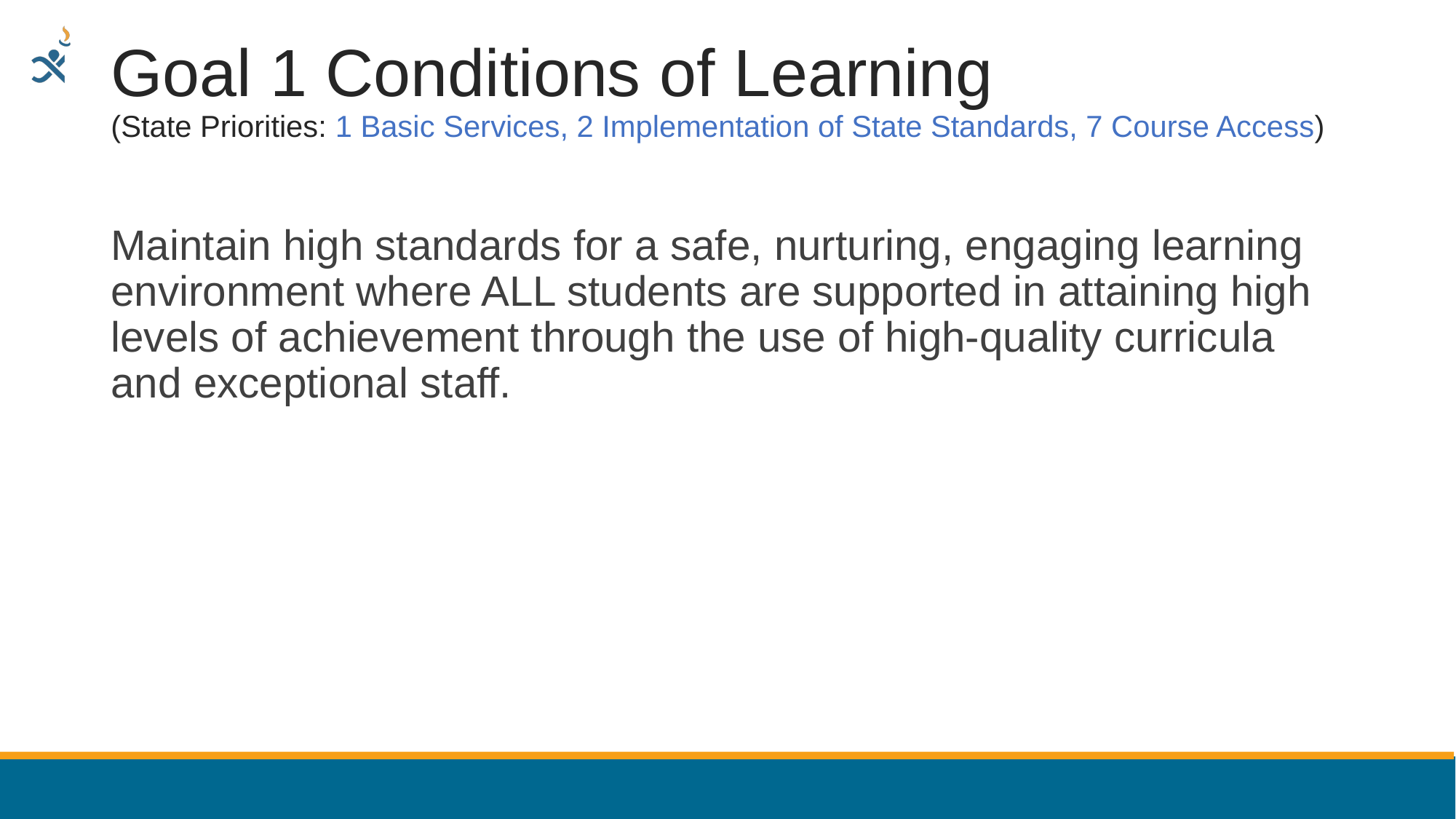

# Goal 1 Conditions of Learning (State Priorities: 1 Basic Services, 2 Implementation of State Standards, 7 Course Access)
Maintain high standards for a safe, nurturing, engaging learning environment where ALL students are supported in attaining high levels of achievement through the use of high-quality curricula and exceptional staff.